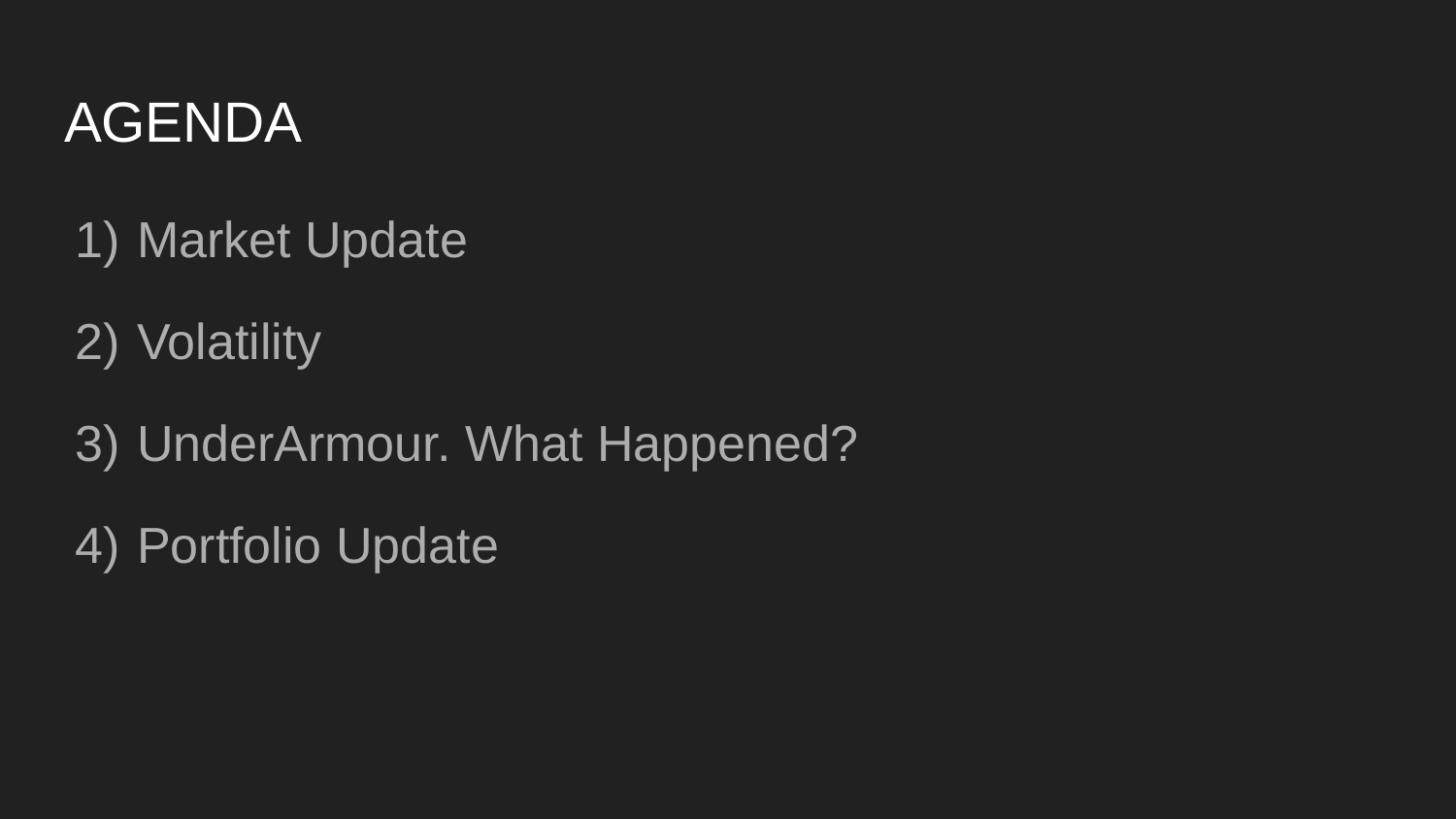

# AGENDA
Market Update
Volatility
UnderArmour. What Happened?
Portfolio Update